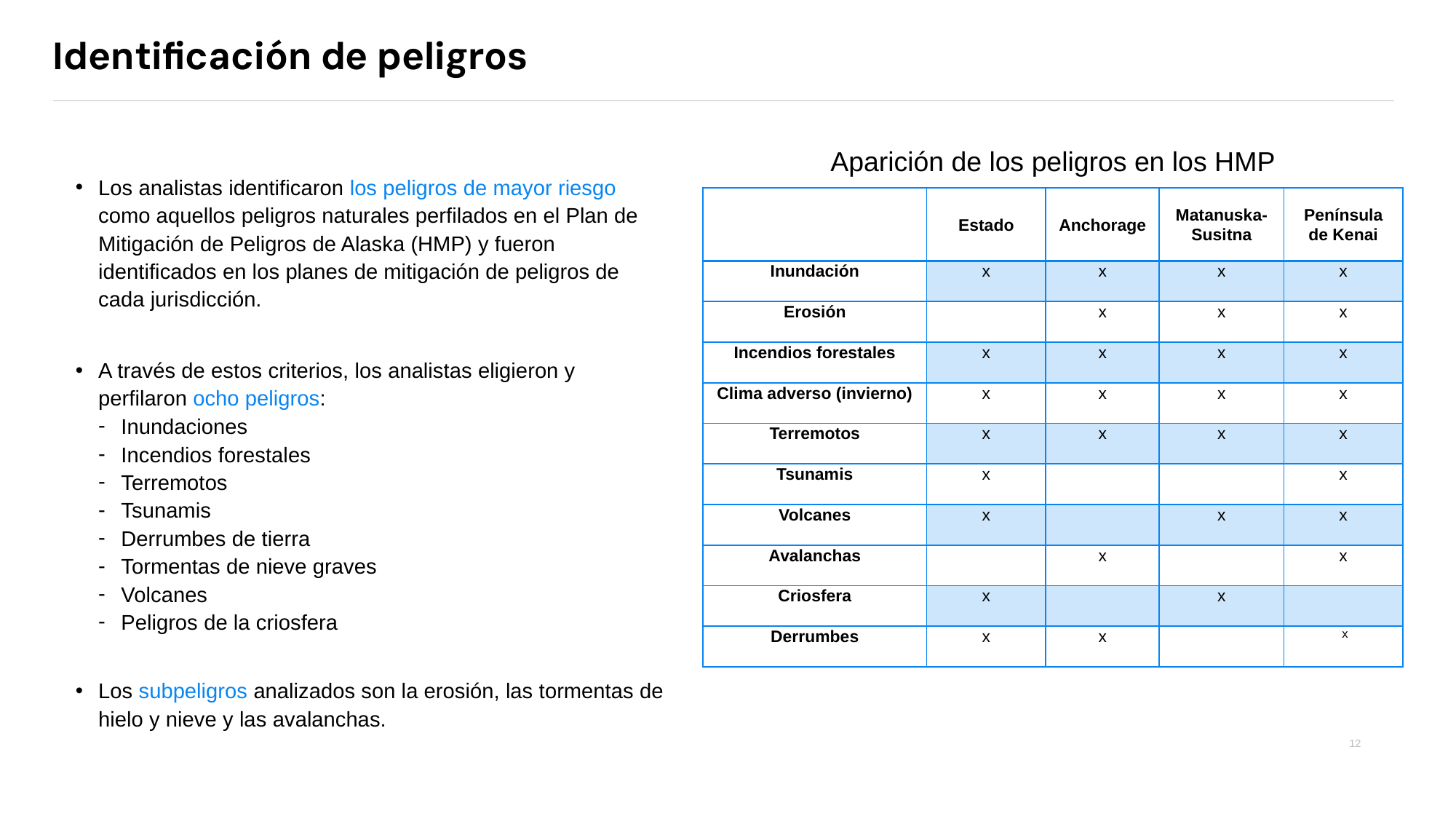

# Identificación de peligros
Aparición de los peligros en los HMP
Los analistas identificaron los peligros de mayor riesgo como aquellos peligros naturales perfilados en el Plan de Mitigación de Peligros de Alaska (HMP) y fueron identificados en los planes de mitigación de peligros de cada jurisdicción.

A través de estos criterios, los analistas eligieron y perfilaron ocho peligros:
Inundaciones
Incendios forestales
Terremotos
Tsunamis
Derrumbes de tierra
Tormentas de nieve graves
Volcanes
Peligros de la criosfera

Los subpeligros analizados son la erosión, las tormentas de hielo y nieve y las avalanchas.
|  | Estado | Anchorage | Matanuska-Susitna | Península de Kenai |
| --- | --- | --- | --- | --- |
| Inundación | x | x | x | x |
| Erosión |  | x | x | x |
| Incendios forestales | x | x | x | x |
| Clima adverso (invierno) | x | x | x | x |
| Terremotos | x | x | x | x |
| Tsunamis | x |  |  | x |
| Volcanes | x |  | x | x |
| Avalanchas |  | x |  | x |
| Criosfera | x |  | x |  |
| Derrumbes | x | x |  | x |
12